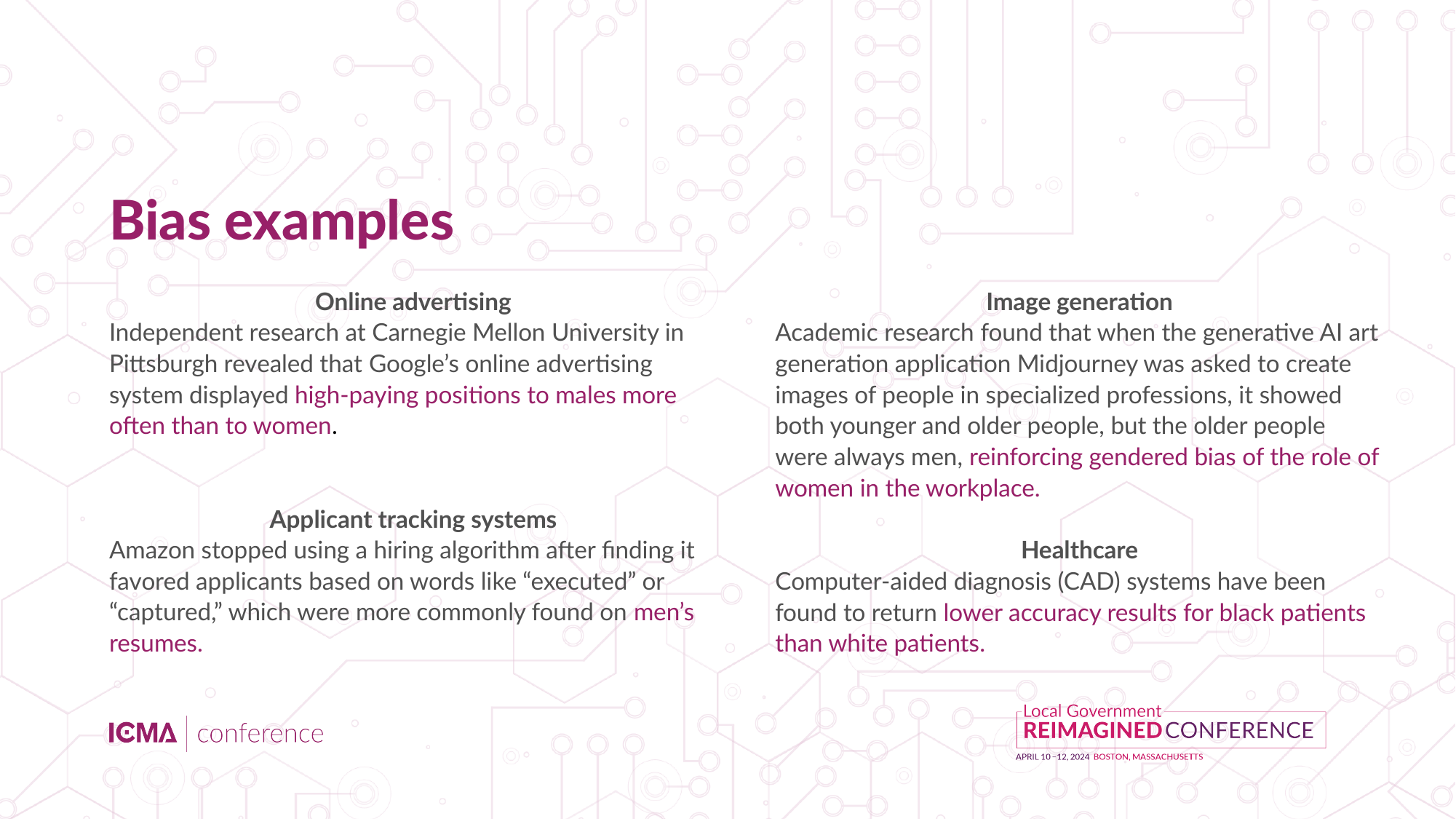

# Bias examples
Online advertising
Independent research at Carnegie Mellon University in Pittsburgh revealed that Google’s online advertising system displayed high-paying positions to males more often than to women.

Applicant tracking systems
Amazon stopped using a hiring algorithm after finding it favored applicants based on words like “executed” or “captured,” which were more commonly found on men’s resumes.
Image generation
Academic research found that when the generative AI art generation application Midjourney was asked to create images of people in specialized professions, it showed both younger and older people, but the older people were always men, reinforcing gendered bias of the role of women in the workplace.

Healthcare
Computer-aided diagnosis (CAD) systems have been found to return lower accuracy results for black patients than white patients.